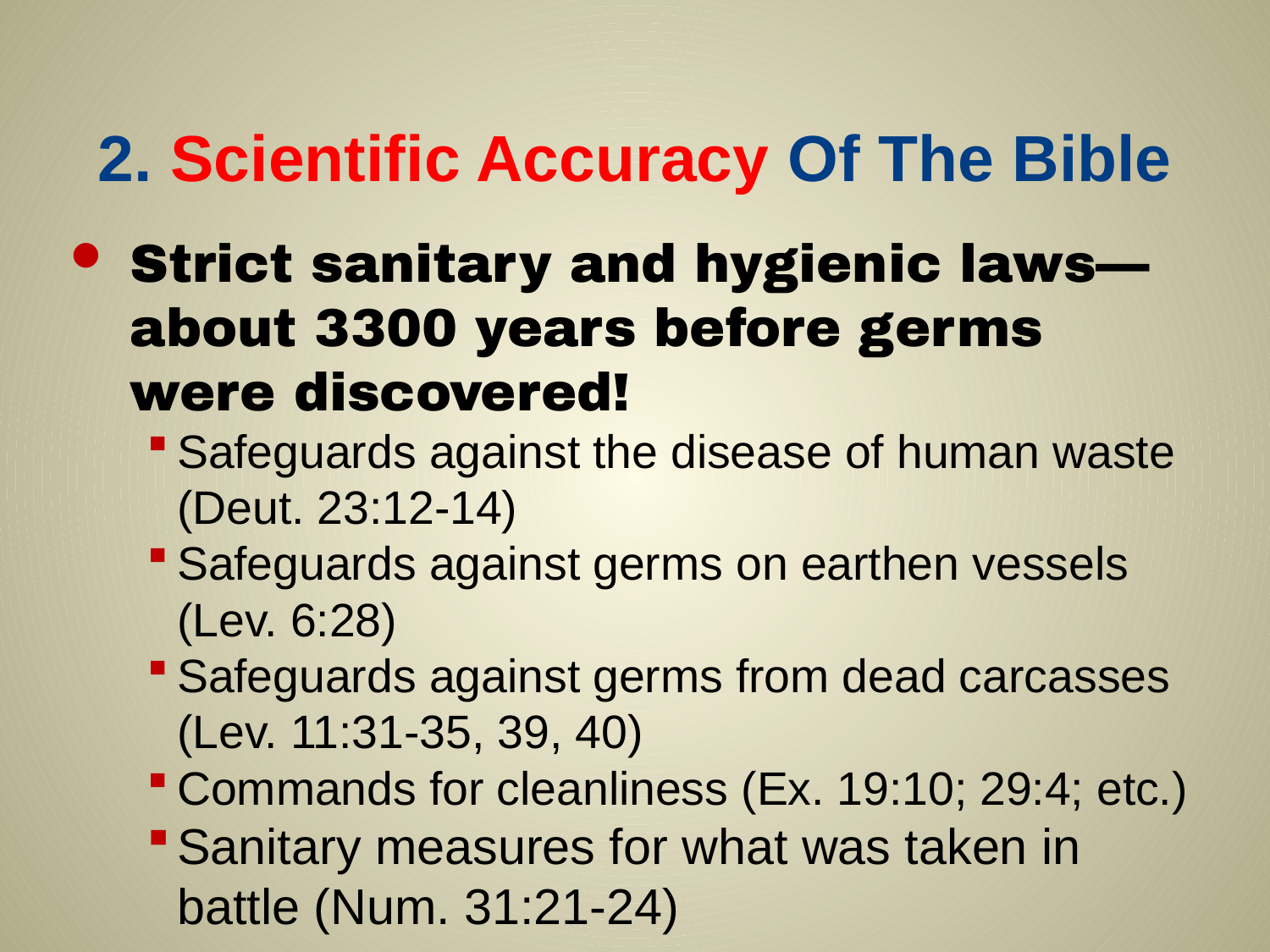

# 2. Scientific Accuracy Of The Bible
Strict sanitary and hygienic laws—about 3300 years before germs were discovered!
Safeguards against the disease of human waste (Deut. 23:12-14)
Safeguards against germs on earthen vessels
(Lev. 6:28)
Safeguards against germs from dead carcasses (Lev. 11:31-35, 39, 40)
Commands for cleanliness (Ex. 19:10; 29:4; etc.)
Sanitary measures for what was taken in battle (Num. 31:21-24)